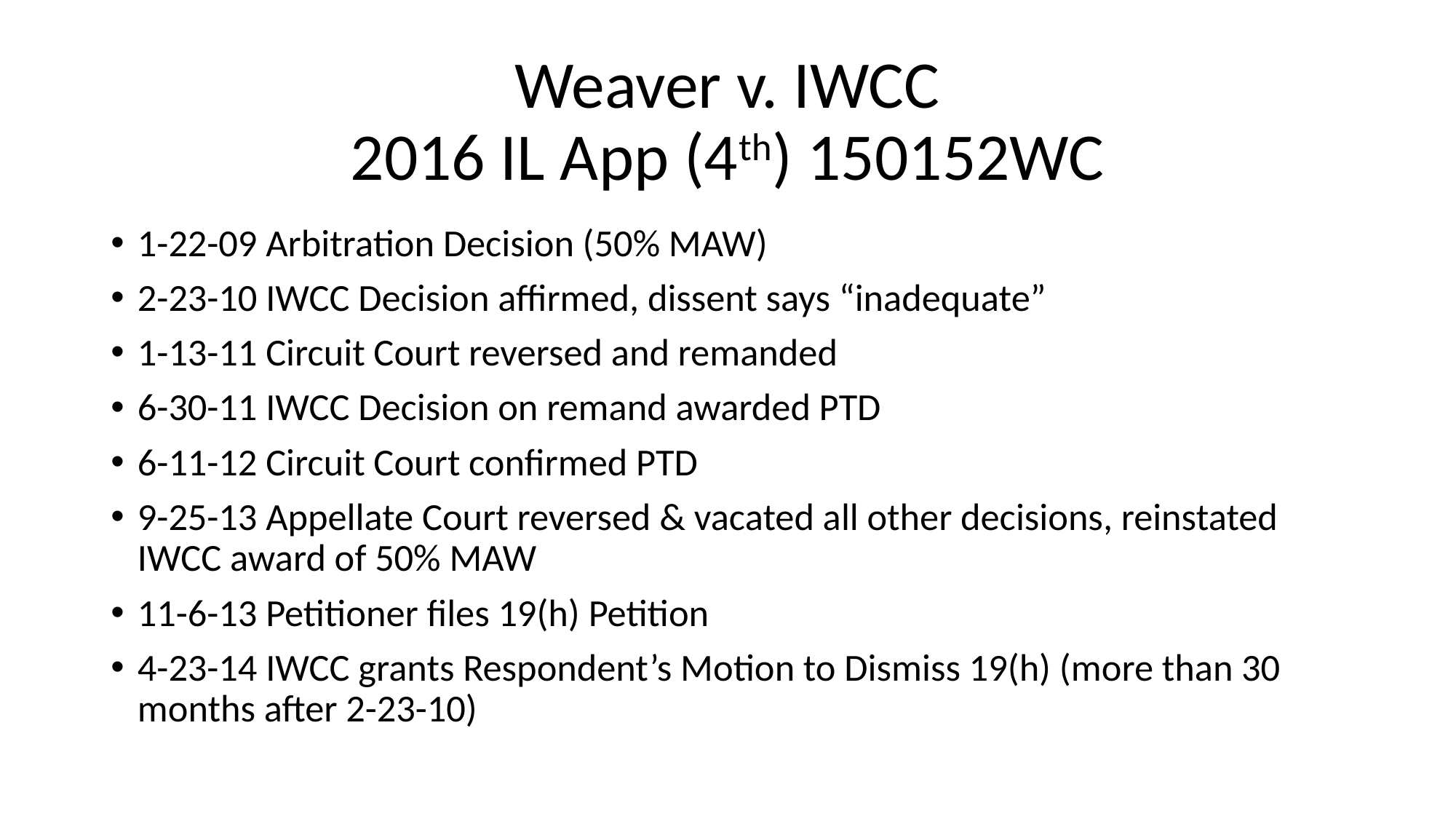

# Weaver v. IWCC 2016 IL App (4th) 150152WC
1-22-09 Arbitration Decision (50% MAW)
2-23-10 IWCC Decision affirmed, dissent says “inadequate”
1-13-11 Circuit Court reversed and remanded
6-30-11 IWCC Decision on remand awarded PTD
6-11-12 Circuit Court confirmed PTD
9-25-13 Appellate Court reversed & vacated all other decisions, reinstated IWCC award of 50% MAW
11-6-13 Petitioner files 19(h) Petition
4-23-14 IWCC grants Respondent’s Motion to Dismiss 19(h) (more than 30 months after 2-23-10)